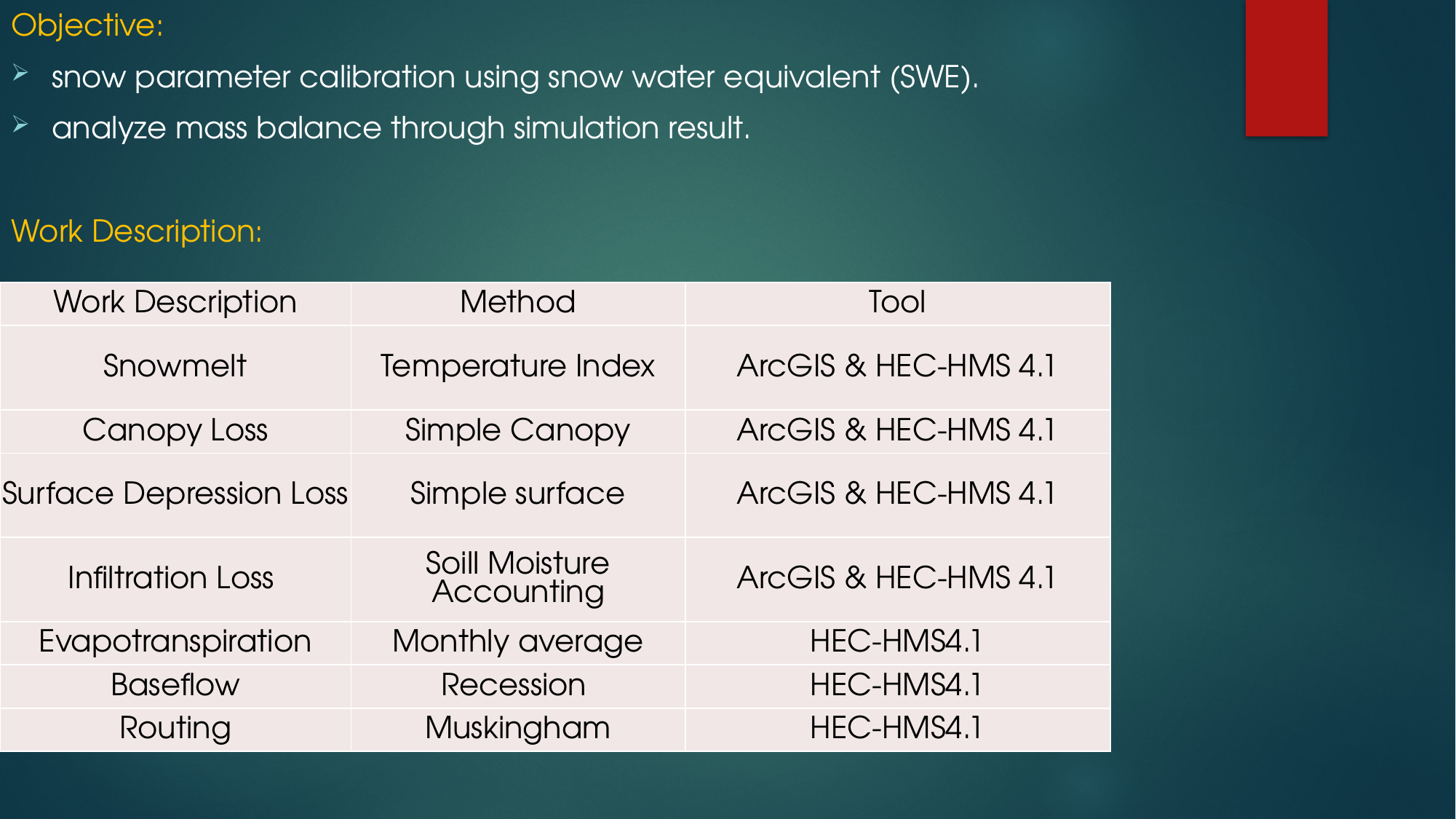

Objective:
snow parameter calibration using snow water equivalent (SWE).
analyze mass balance through simulation result.

Work Description:

| Work Description | Method | Tool |
| --- | --- | --- |
| Snowmelt | Temperature Index | ArcGIS & HEC-HMS 4.1 |
| Canopy Loss | Simple Canopy | ArcGIS & HEC-HMS 4.1 |
| Surface Depression Loss | Simple surface | ArcGIS & HEC-HMS 4.1 |
| Infiltration Loss | Soill Moisture Accounting | ArcGIS & HEC-HMS 4.1 |
| Evapotranspiration | Monthly average | HEC-HMS4.1 |
| Baseflow | Recession | HEC-HMS4.1 |
| Routing | Muskingham | HEC-HMS4.1 |